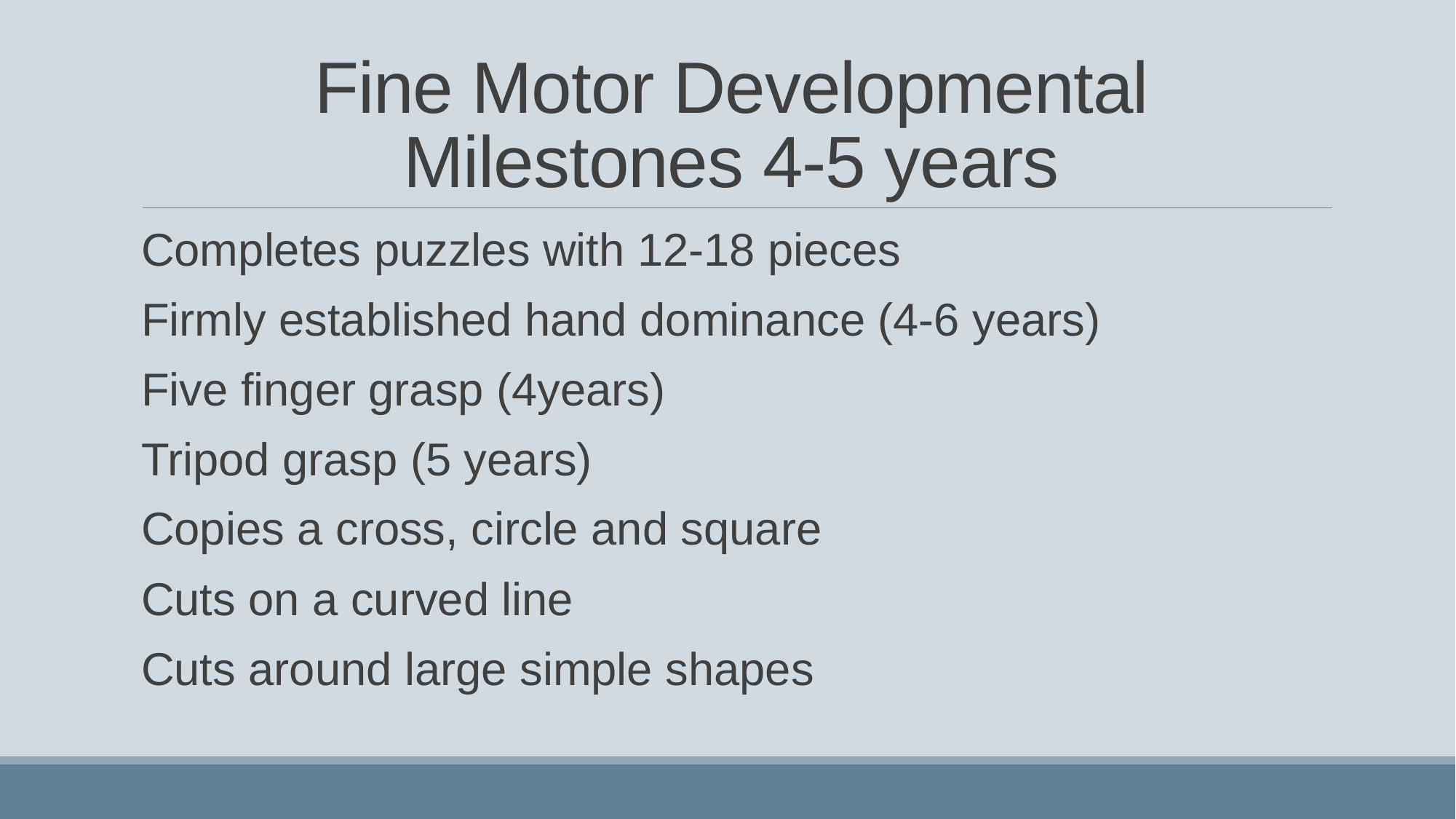

# Fine Motor Developmental Milestones 4-5 years
Completes puzzles with 12-18 pieces
Firmly established hand dominance (4-6 years)
Five finger grasp (4years)
Tripod grasp (5 years)
Copies a cross, circle and square
Cuts on a curved line
Cuts around large simple shapes